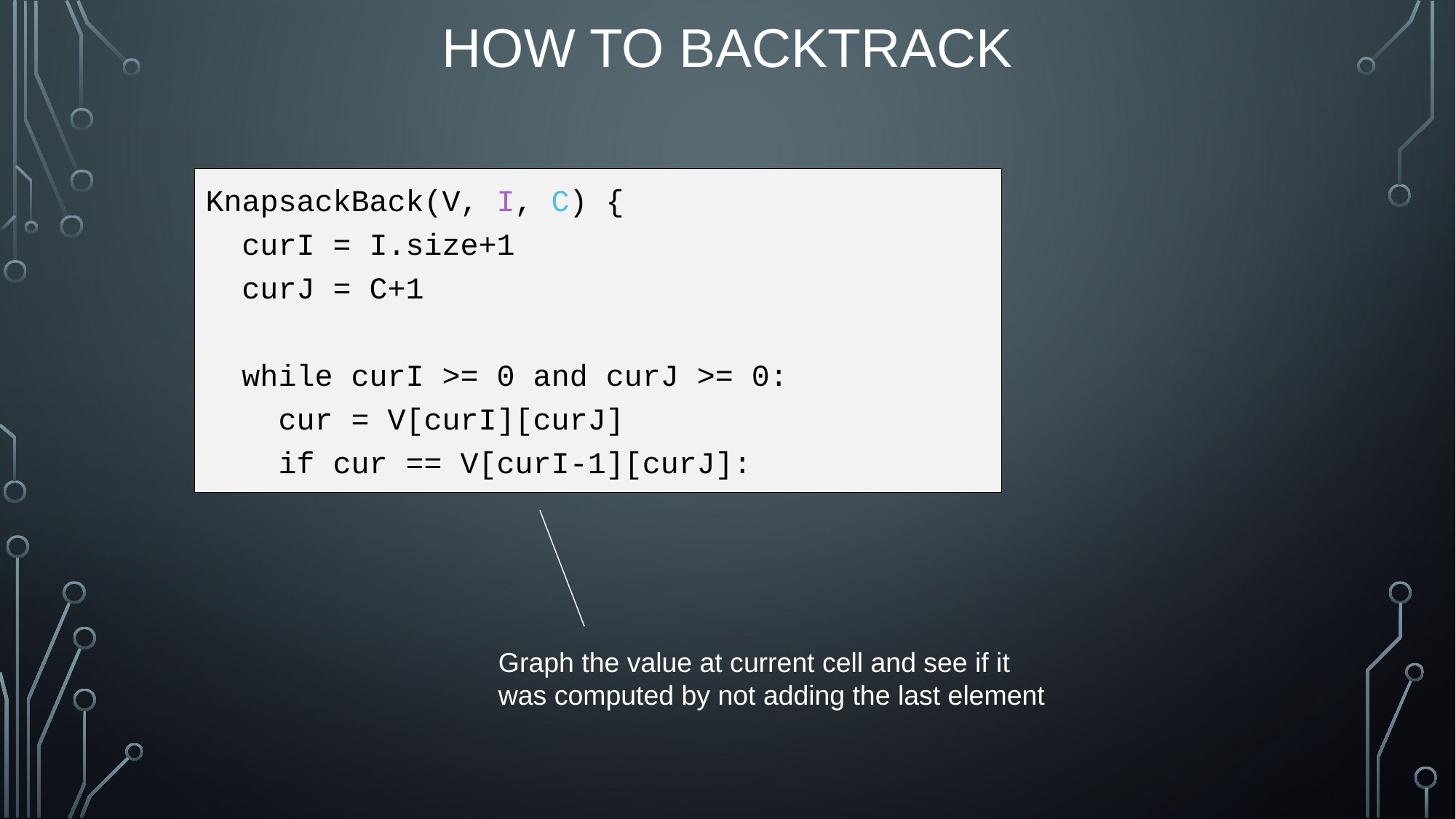

# How to BackTRack
KnapsackBack(V, I, C) {
  curI = I.size+1
  curJ = C+1

  while curI >= 0 and curJ >= 0:
    cur = V[curI][curJ]
    if cur == V[curI-1][curJ]:
Graph the value at current cell and see if it was computed by not adding the last element